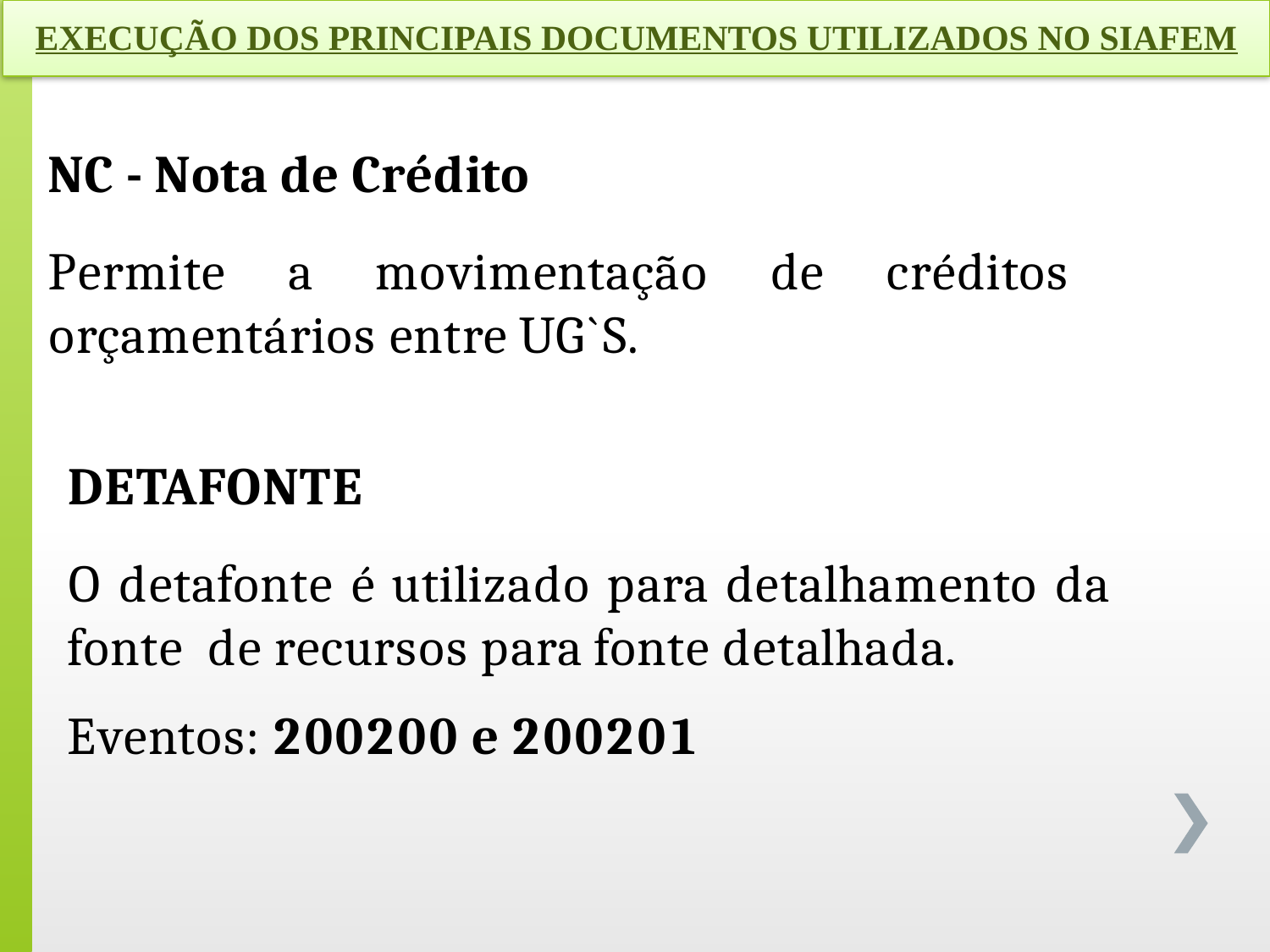

EXECUÇÃO DOS PRINCIPAIS DOCUMENTOS UTILIZADOS NO SIAFEM

NC - Nota de Crédito

Permite a movimentação de créditos orçamentários entre UG`S.
DETAFONTE

O detafonte é utilizado para detalhamento da fonte  de recursos para fonte detalhada.

Eventos: 200200 e 200201